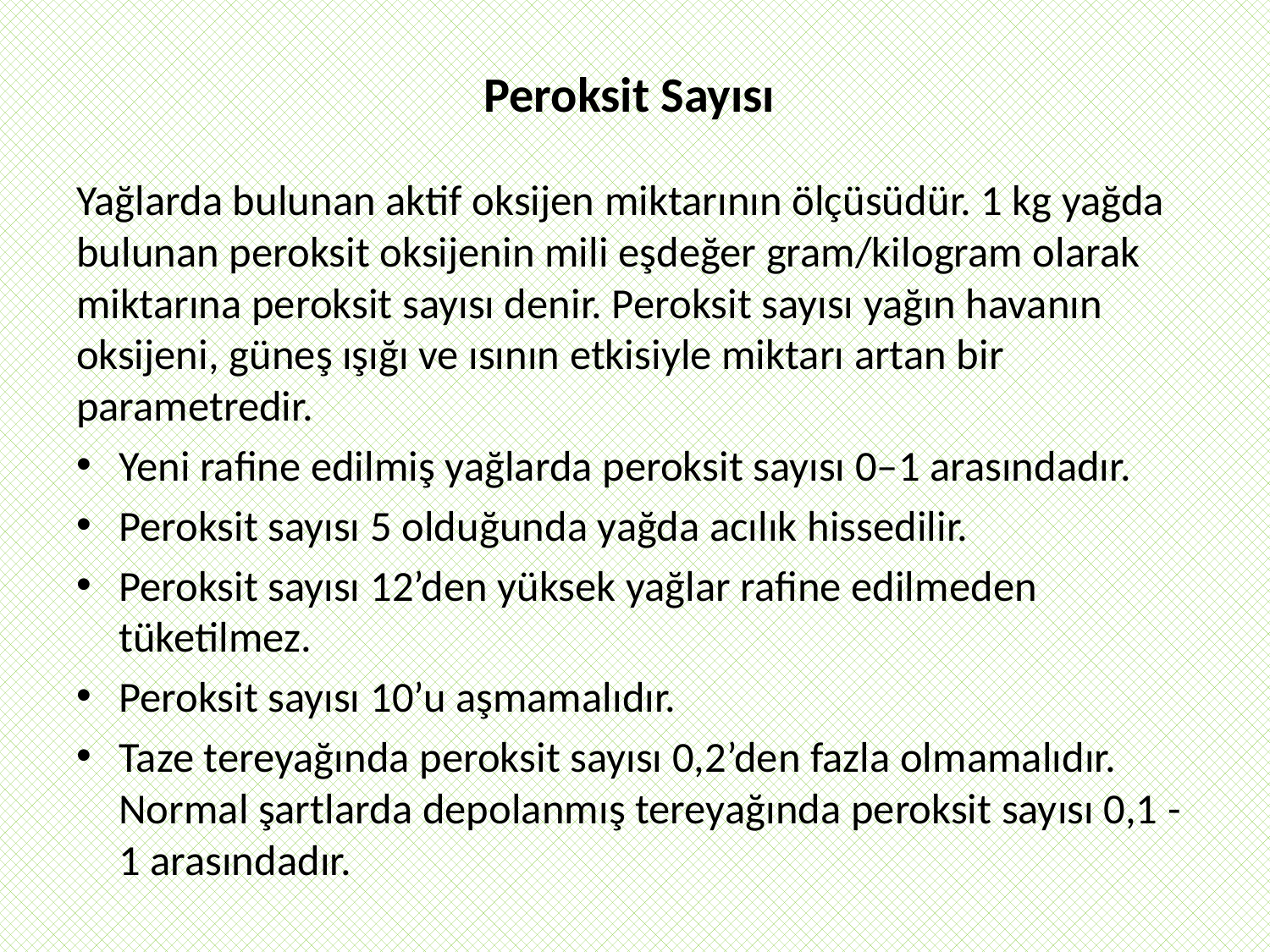

# Peroksit Sayısı
Yağlarda bulunan aktif oksijen miktarının ölçüsüdür. 1 kg yağda bulunan peroksit oksijenin mili eşdeğer gram/kilogram olarak miktarına peroksit sayısı denir. Peroksit sayısı yağın havanın oksijeni, güneş ışığı ve ısının etkisiyle miktarı artan bir parametredir.
Yeni rafine edilmiş yağlarda peroksit sayısı 0–1 arasındadır.
Peroksit sayısı 5 olduğunda yağda acılık hissedilir.
Peroksit sayısı 12’den yüksek yağlar rafine edilmeden tüketilmez.
Peroksit sayısı 10’u aşmamalıdır.
Taze tereyağında peroksit sayısı 0,2’den fazla olmamalıdır. Normal şartlarda depolanmış tereyağında peroksit sayısı 0,1 -1 arasındadır.